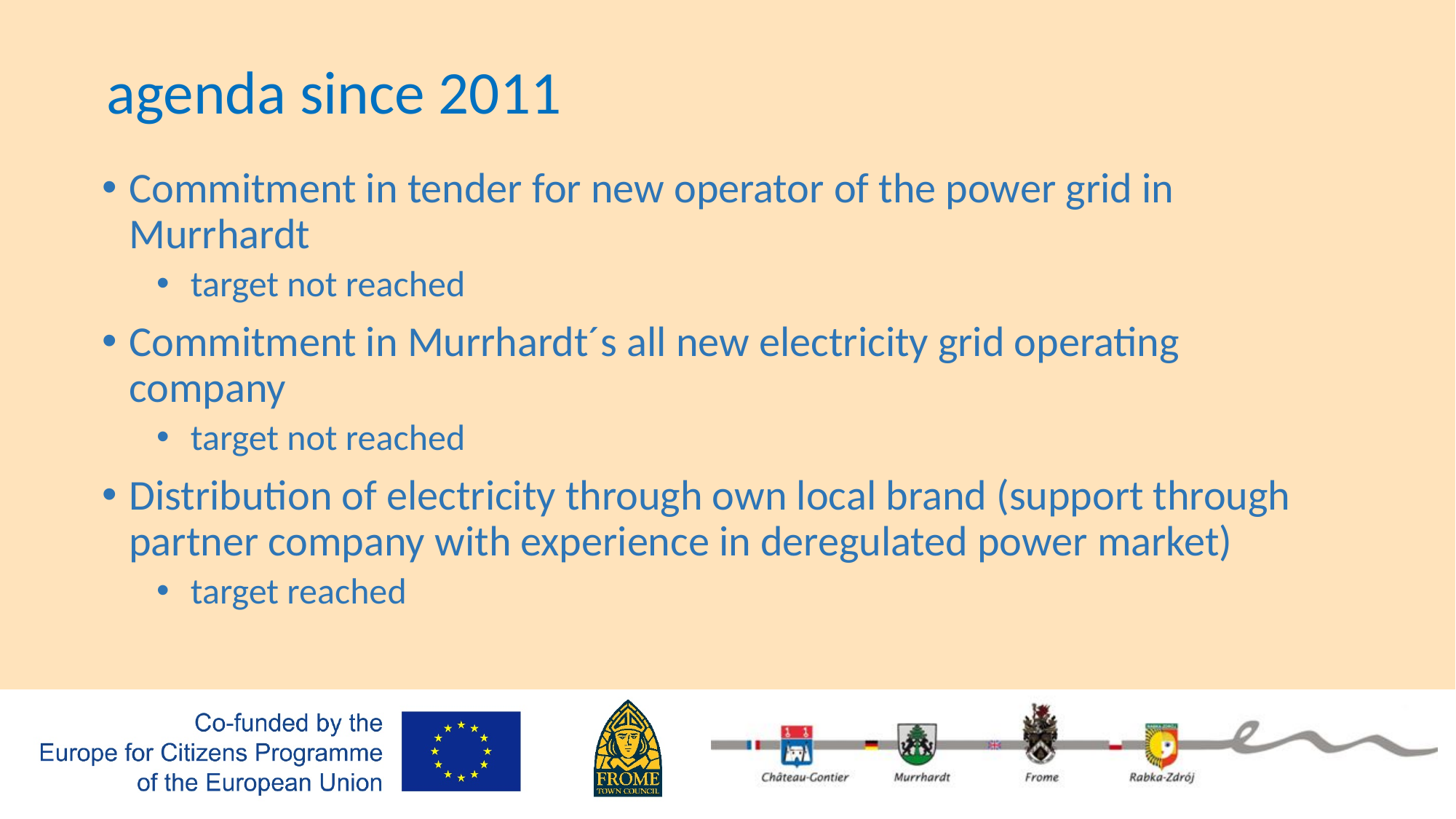

agenda since 2011
Commitment in tender for new operator of the power grid in Murrhardt
target not reached
Commitment in Murrhardt´s all new electricity grid operating company
target not reached
Distribution of electricity through own local brand (support through partner company with experience in deregulated power market)
target reached